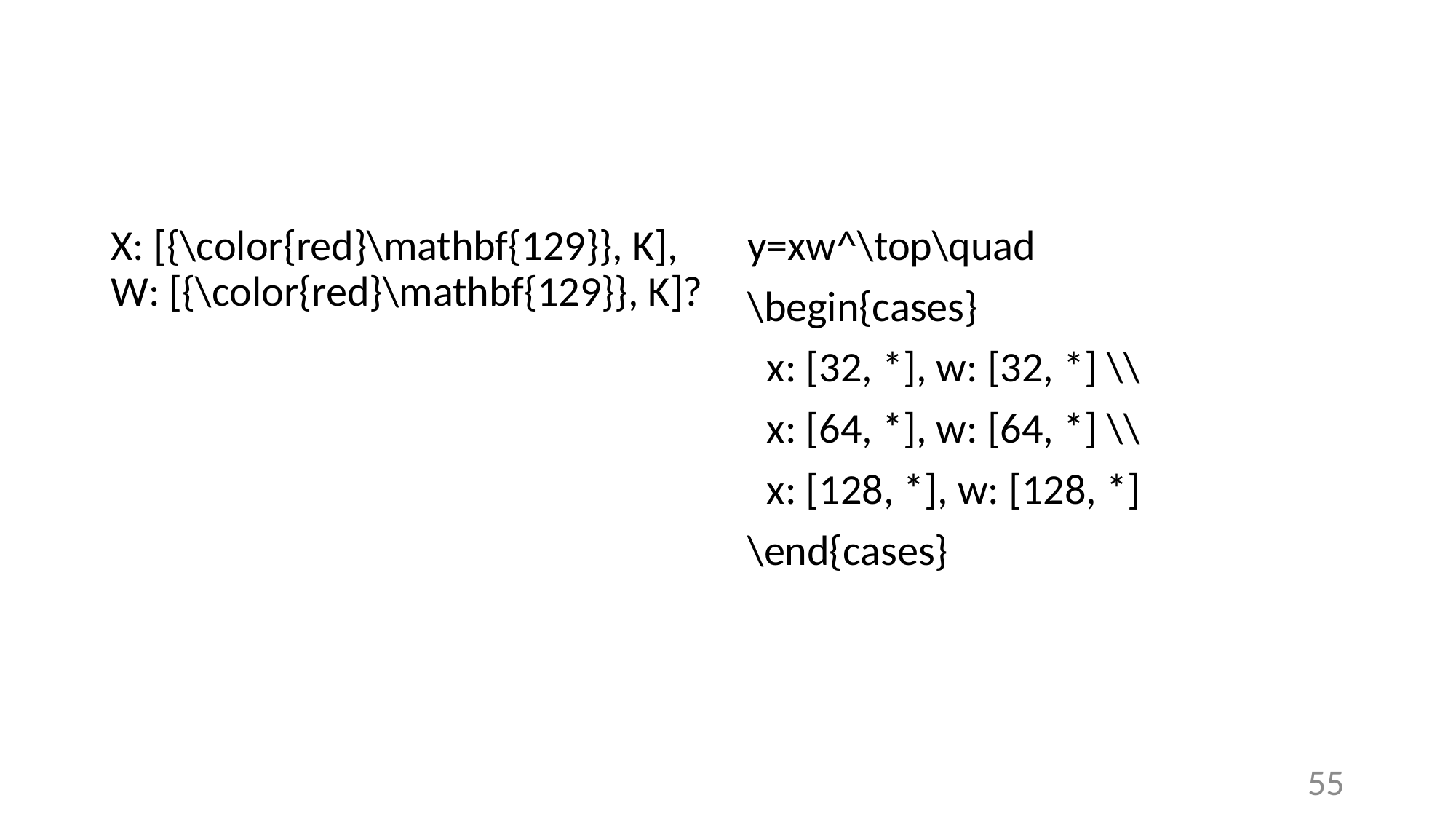

#
X: [{\color{red}\mathbf{129}}, K], W: [{\color{red}\mathbf{129}}, K]?

y=xw^\top\quad
\begin{cases}
  x: [32, *], w: [32, *] \\
  x: [64, *], w: [64, *] \\
  x: [128, *], w: [128, *]
\end{cases}

55